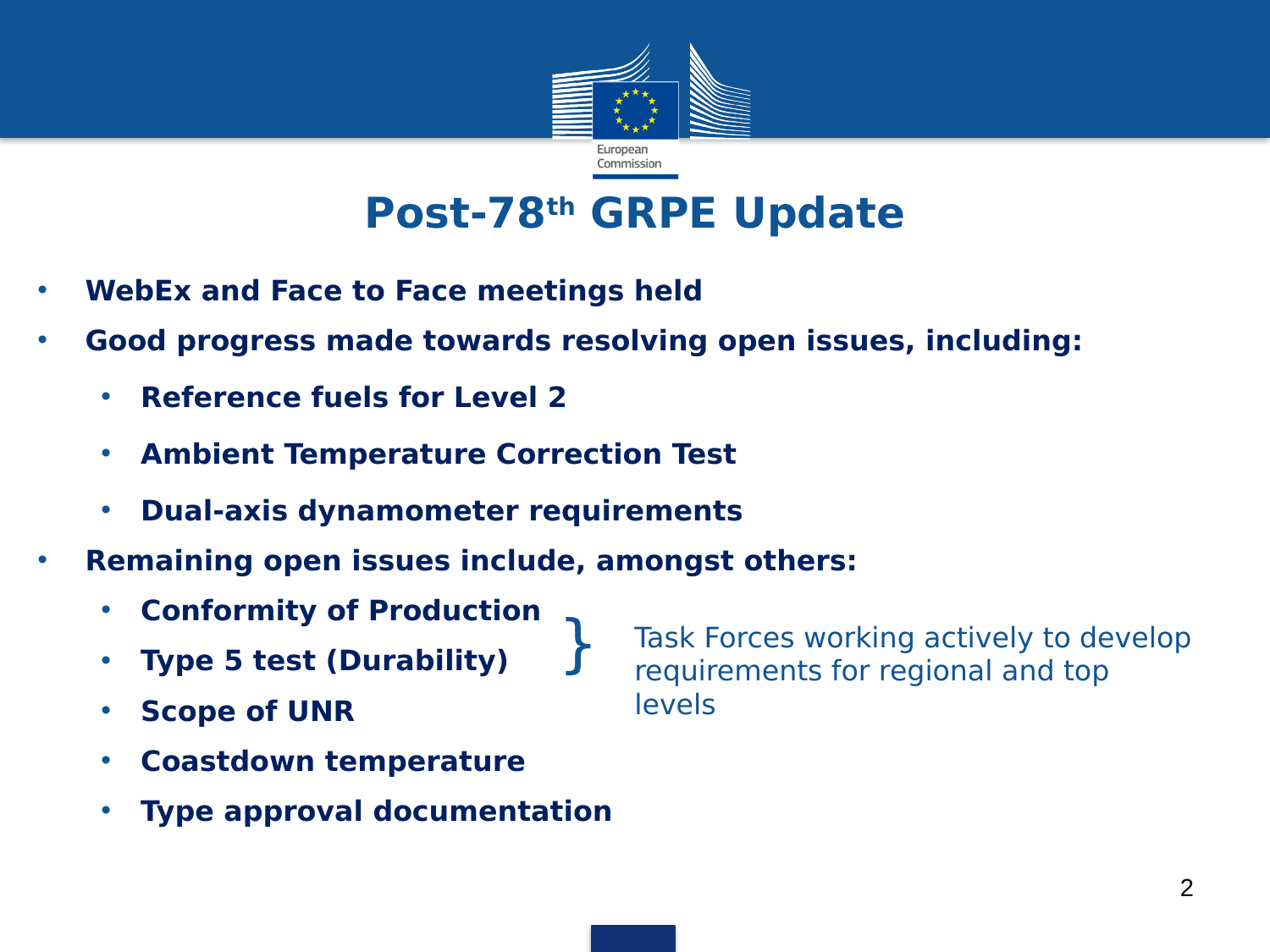

# Post-78th GRPE Update
WebEx and Face to Face meetings held
Good progress made towards resolving open issues, including:
Reference fuels for Level 2
Ambient Temperature Correction Test
Dual-axis dynamometer requirements
Remaining open issues include, amongst others:
Conformity of Production
Type 5 test (Durability)
Scope of UNR
Coastdown temperature
Type approval documentation
}
Task Forces working actively to develop requirements for regional and top levels
2